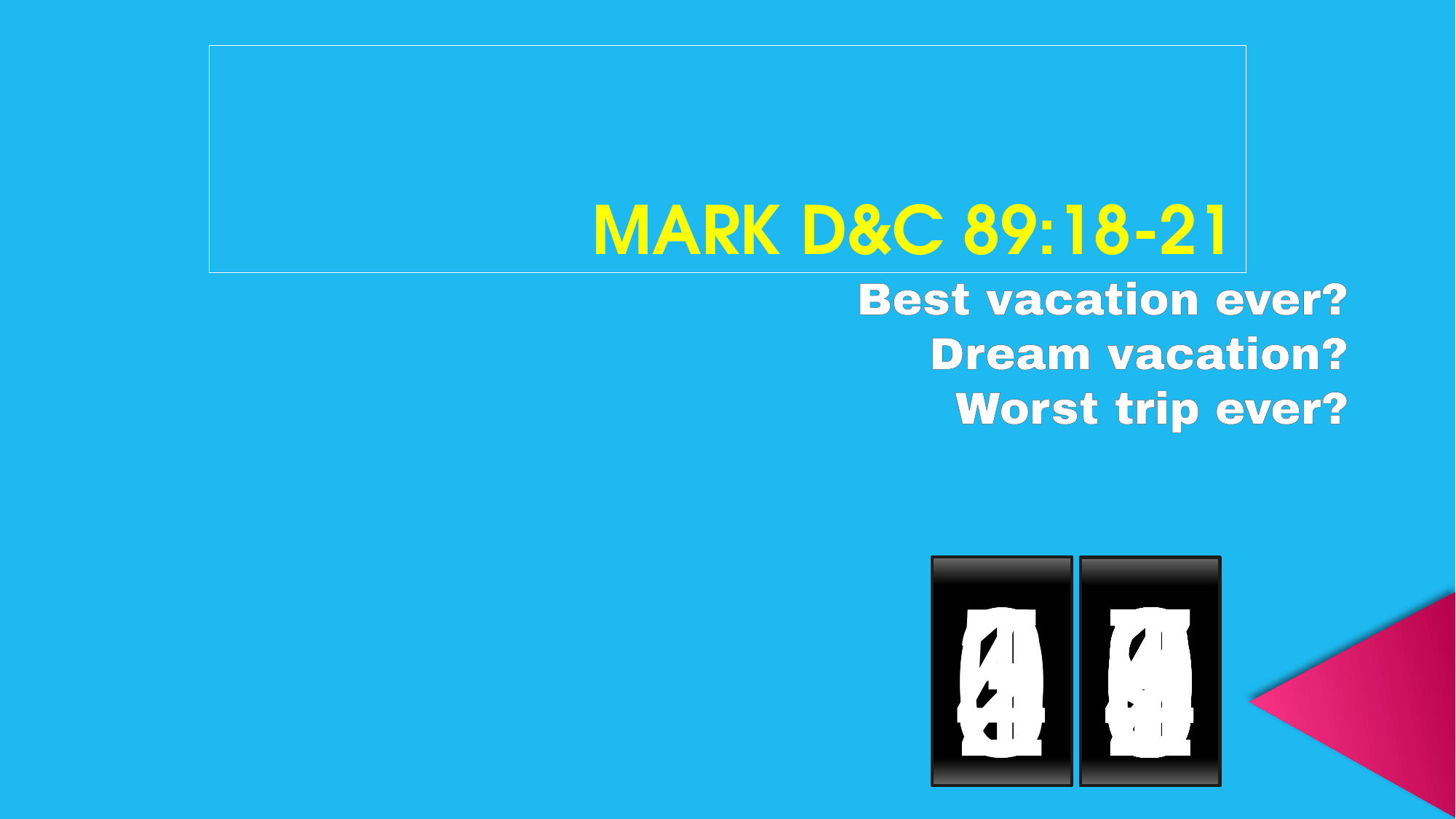

MARK D&C 89:18-21
Best vacation ever?
Dream vacation?
Worst trip ever?

0

5

4

3

2

1

0

0

9

8

7

6

5

4

3

2

1

0

9

8

7

6

5

4

3

2

1

0

9

8

7

6

5

4

3

2

1

0

9

8

7

6

5

4

3

2

1

0

9

8

7

6

5

4

3

2

1

0

9

8

7

6

5

4

3

2

1